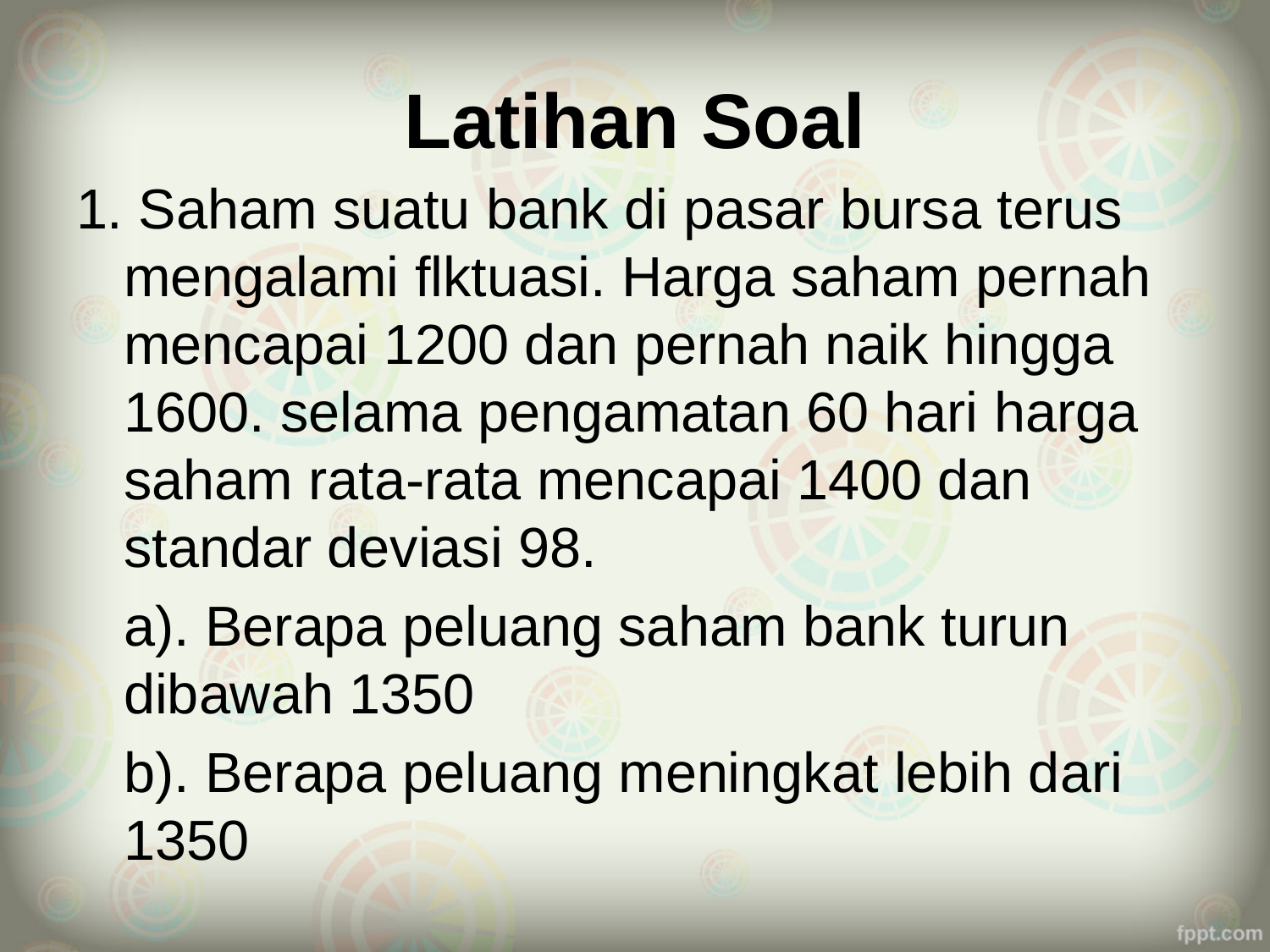

# Latihan Soal
1. Saham suatu bank di pasar bursa terus mengalami flktuasi. Harga saham pernah mencapai 1200 dan pernah naik hingga 1600. selama pengamatan 60 hari harga saham rata-rata mencapai 1400 dan standar deviasi 98.
	a). Berapa peluang saham bank turun dibawah 1350
	b). Berapa peluang meningkat lebih dari 1350